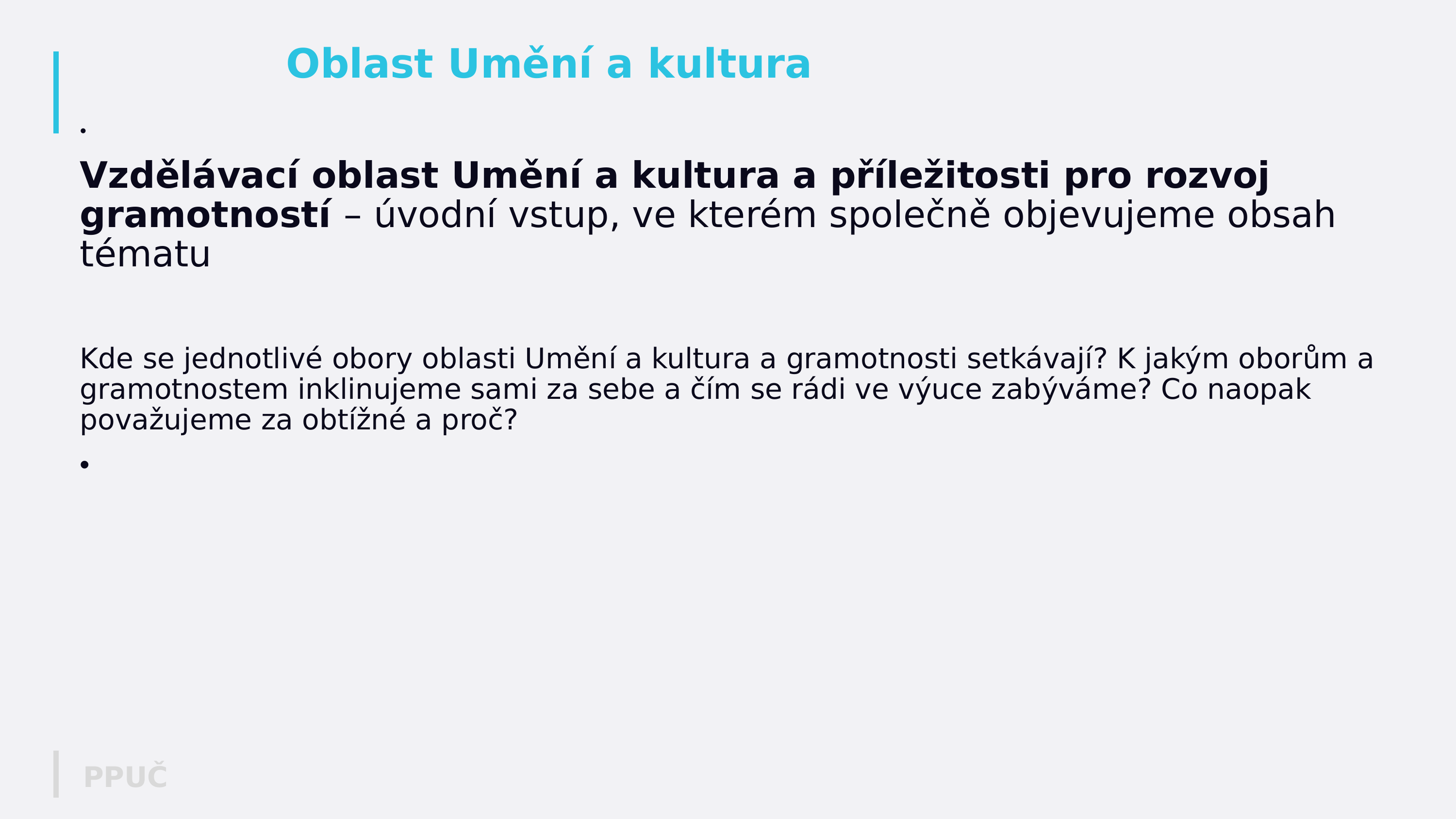

# Oblast Umění a kultura

Vzdělávací oblast Umění a kultura a příležitosti pro rozvoj gramotností – úvodní vstup, ve kterém společně objevujeme obsah tématu

Kde se jednotlivé obory oblasti Umění a kultura a gramotnosti setkávají? K jakým oborům a gramotnostem inklinujeme sami za sebe a čím se rádi ve výuce zabýváme? Co naopak považujeme za obtížné a proč?